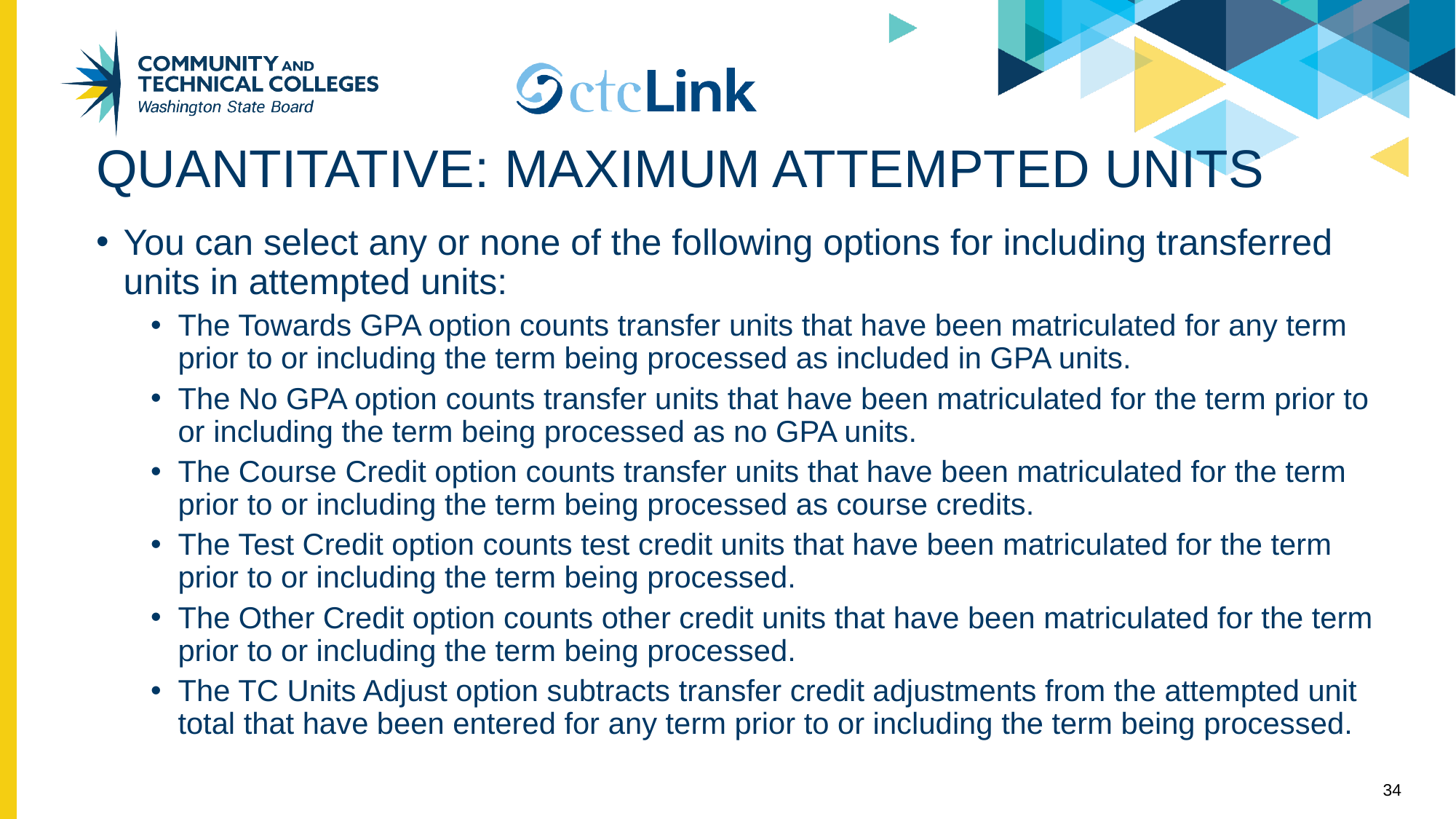

# Quantitative: Maximum Attempted Units
You can select any or none of the following options for including transferred units in attempted units:
The Towards GPA option counts transfer units that have been matriculated for any term prior to or including the term being processed as included in GPA units.
The No GPA option counts transfer units that have been matriculated for the term prior to or including the term being processed as no GPA units.
The Course Credit option counts transfer units that have been matriculated for the term prior to or including the term being processed as course credits.
The Test Credit option counts test credit units that have been matriculated for the term prior to or including the term being processed.
The Other Credit option counts other credit units that have been matriculated for the term prior to or including the term being processed.
The TC Units Adjust option subtracts transfer credit adjustments from the attempted unit total that have been entered for any term prior to or including the term being processed.

34